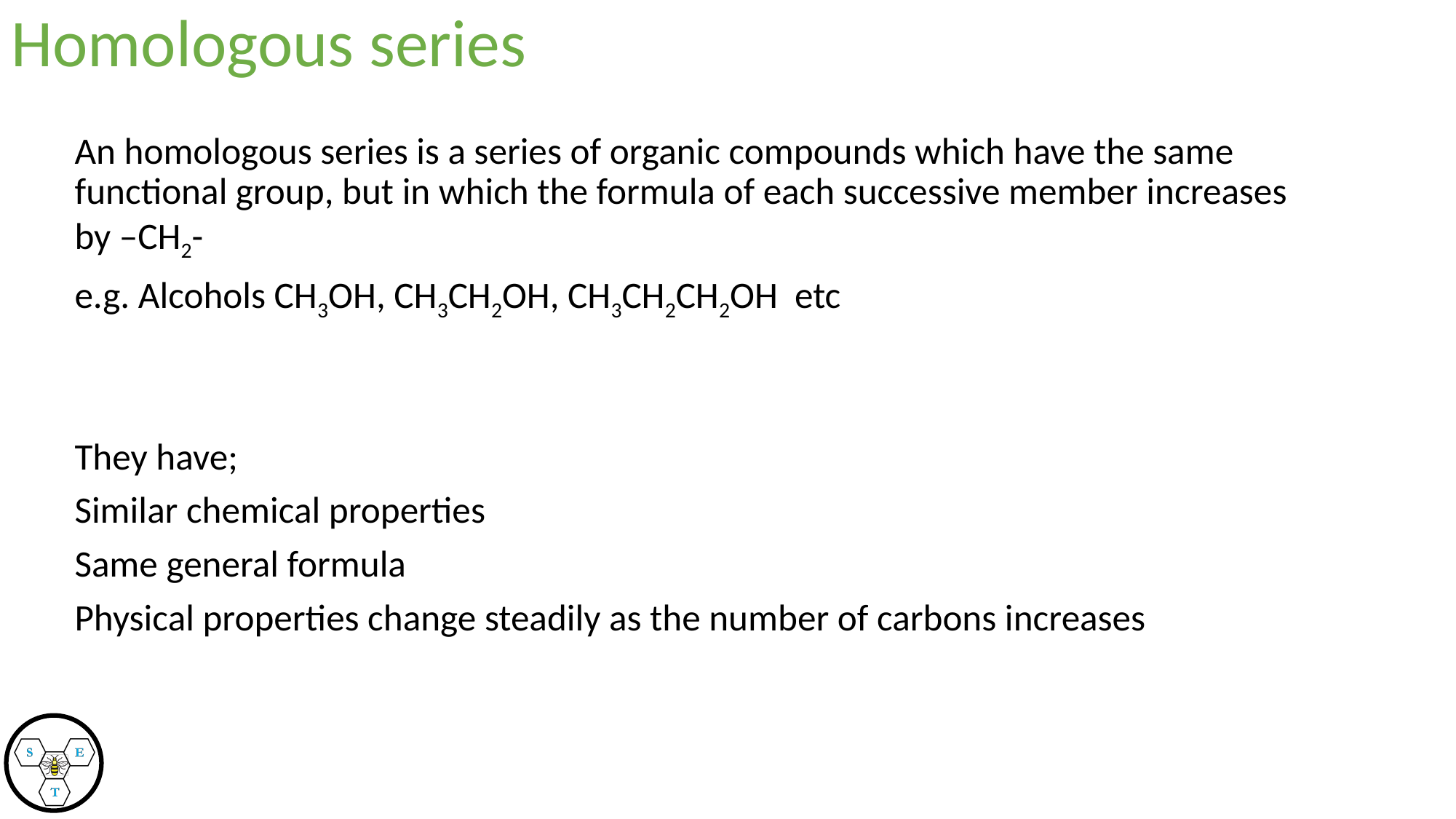

Homologous series
An homologous series is a series of organic compounds which have the same functional group, but in which the formula of each successive member increases by –CH2-
e.g. Alcohols CH3OH, CH3CH2OH, CH3CH2CH2OH  etc

They have;
Similar chemical properties
Same general formula
Physical properties change steadily as the number of carbons increases